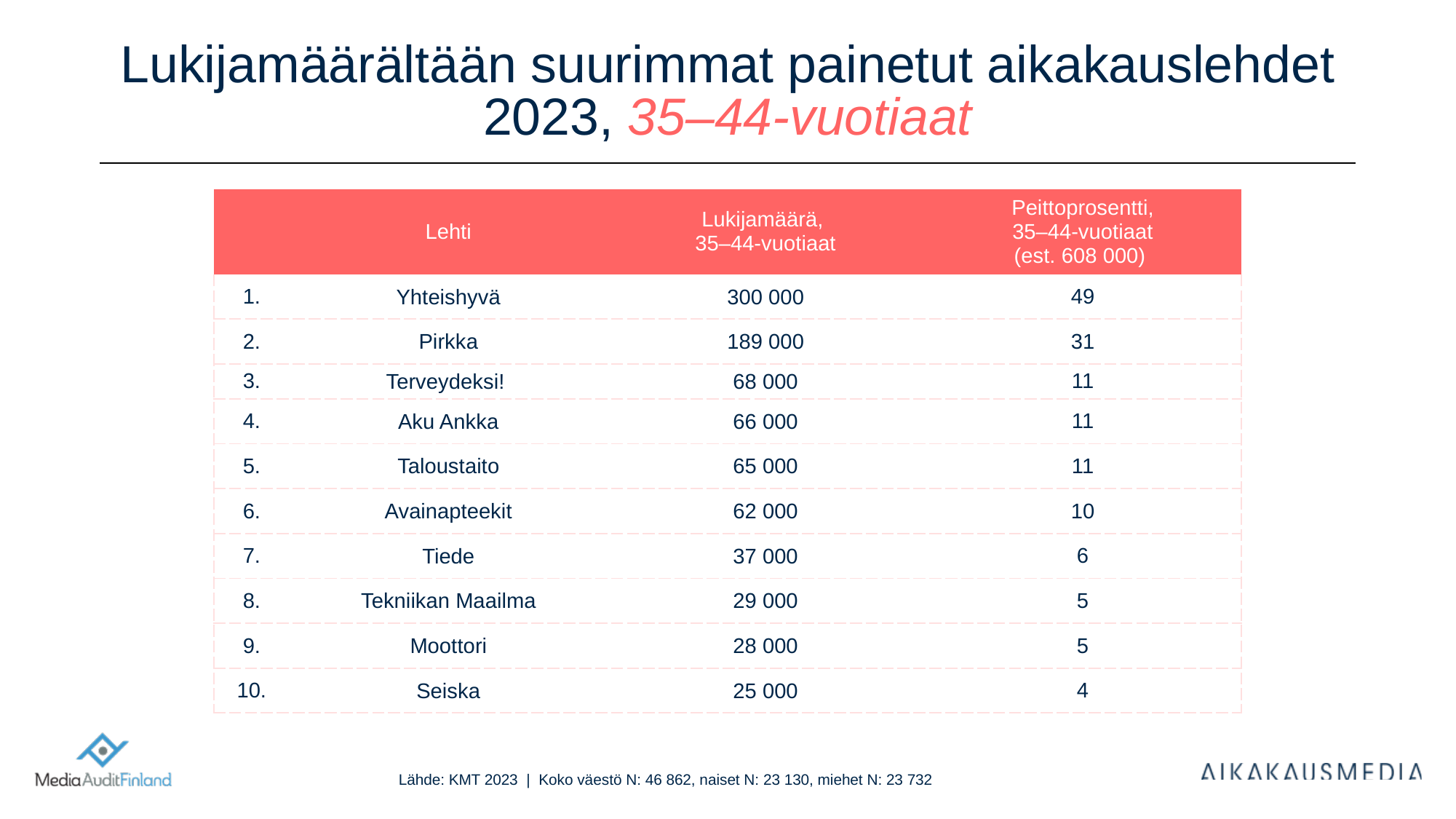

# Lukijamäärältään suurimmat painetut aikakauslehdet 2023, 35–44-vuotiaat
|  | Lehti | Lukijamäärä, 35–44-vuotiaat | Peittoprosentti, 35–44-vuotiaat (est. 608 000) |
| --- | --- | --- | --- |
| 1. | Yhteishyvä | 300 000 | 49 |
| 2. | Pirkka | 189 000 | 31 |
| 3. | Terveydeksi! | 68 000 | 11 |
| 4. | Aku Ankka | 66 000 | 11 |
| 5. | Taloustaito | 65 000 | 11 |
| 6. | Avainapteekit | 62 000 | 10 |
| 7. | Tiede | 37 000 | 6 |
| 8. | Tekniikan Maailma | 29 000 | 5 |
| 9. | Moottori | 28 000 | 5 |
| 10. | Seiska | 25 000 | 4 |